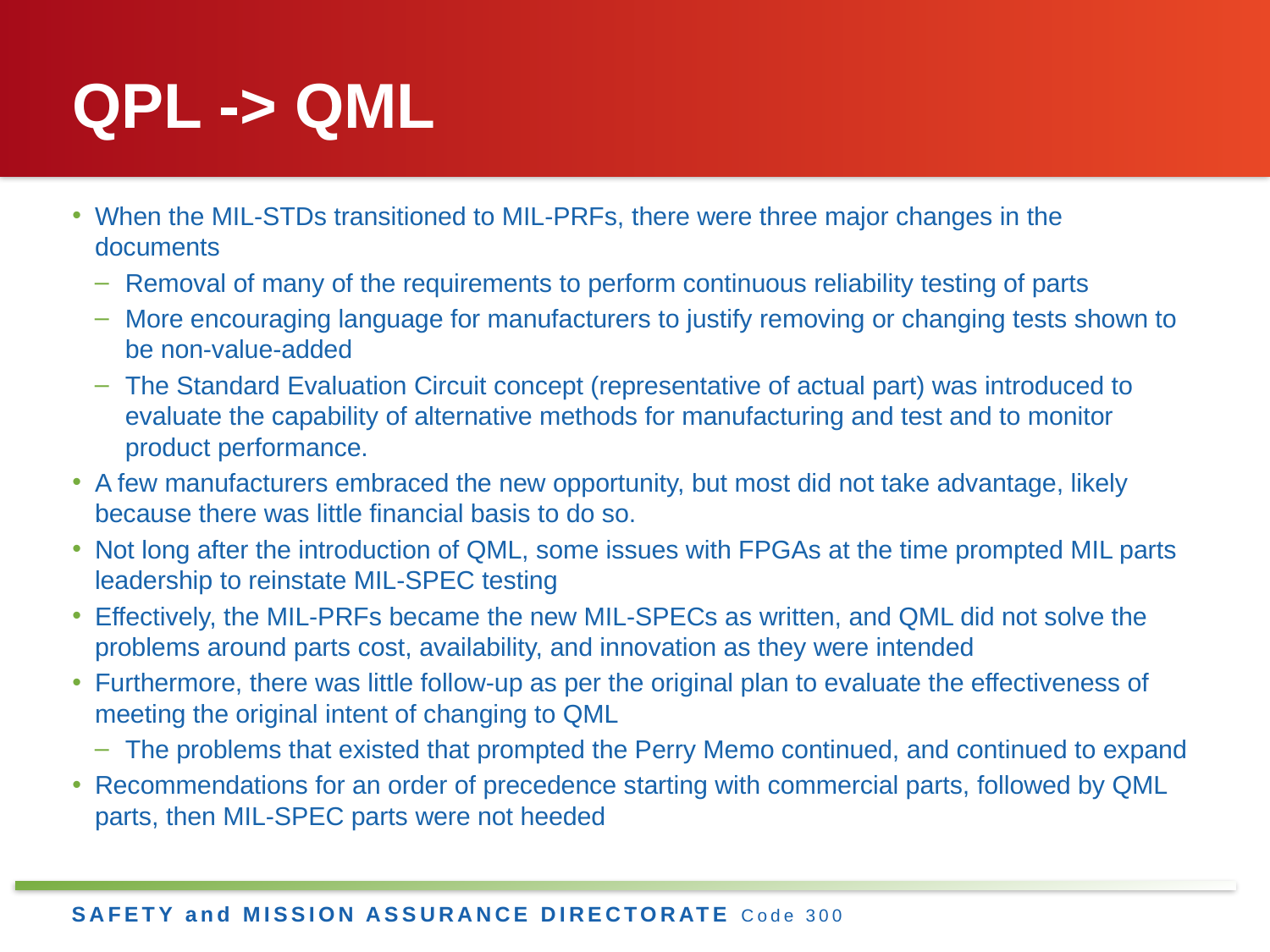

# QPL -> QML
When the MIL-STDs transitioned to MIL-PRFs, there were three major changes in the documents
Removal of many of the requirements to perform continuous reliability testing of parts
More encouraging language for manufacturers to justify removing or changing tests shown to be non-value-added
The Standard Evaluation Circuit concept (representative of actual part) was introduced to evaluate the capability of alternative methods for manufacturing and test and to monitor product performance.
A few manufacturers embraced the new opportunity, but most did not take advantage, likely because there was little financial basis to do so.
Not long after the introduction of QML, some issues with FPGAs at the time prompted MIL parts leadership to reinstate MIL-SPEC testing
Effectively, the MIL-PRFs became the new MIL-SPECs as written, and QML did not solve the problems around parts cost, availability, and innovation as they were intended
Furthermore, there was little follow-up as per the original plan to evaluate the effectiveness of meeting the original intent of changing to QML
The problems that existed that prompted the Perry Memo continued, and continued to expand
Recommendations for an order of precedence starting with commercial parts, followed by QML parts, then MIL-SPEC parts were not heeded